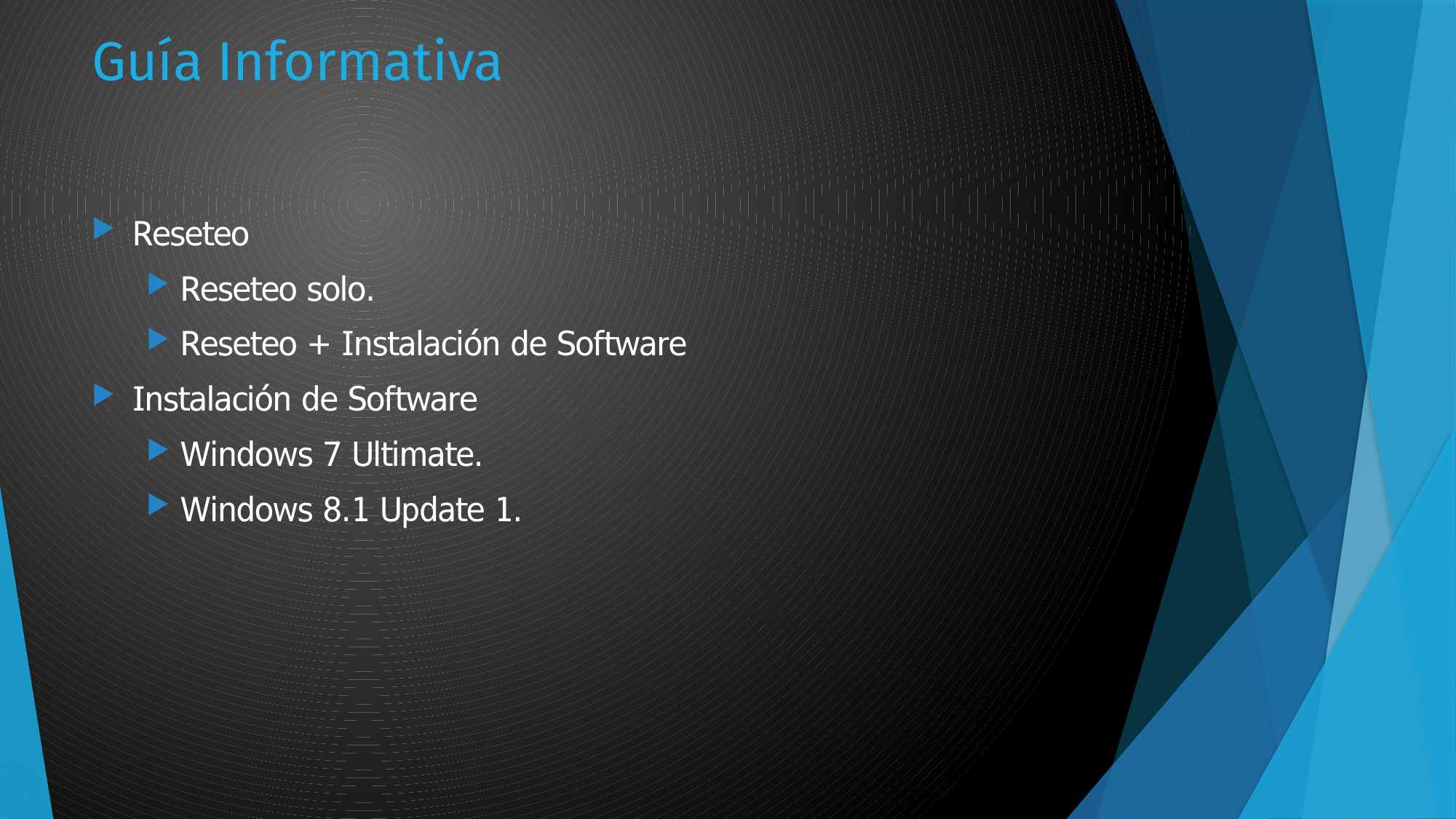

# Guía Informativa
Reseteo
Reseteo solo.
Reseteo + Instalación de Software.
Instalación de Software
Windows 7 Ultimate.
Windows 8.1 Update 1.